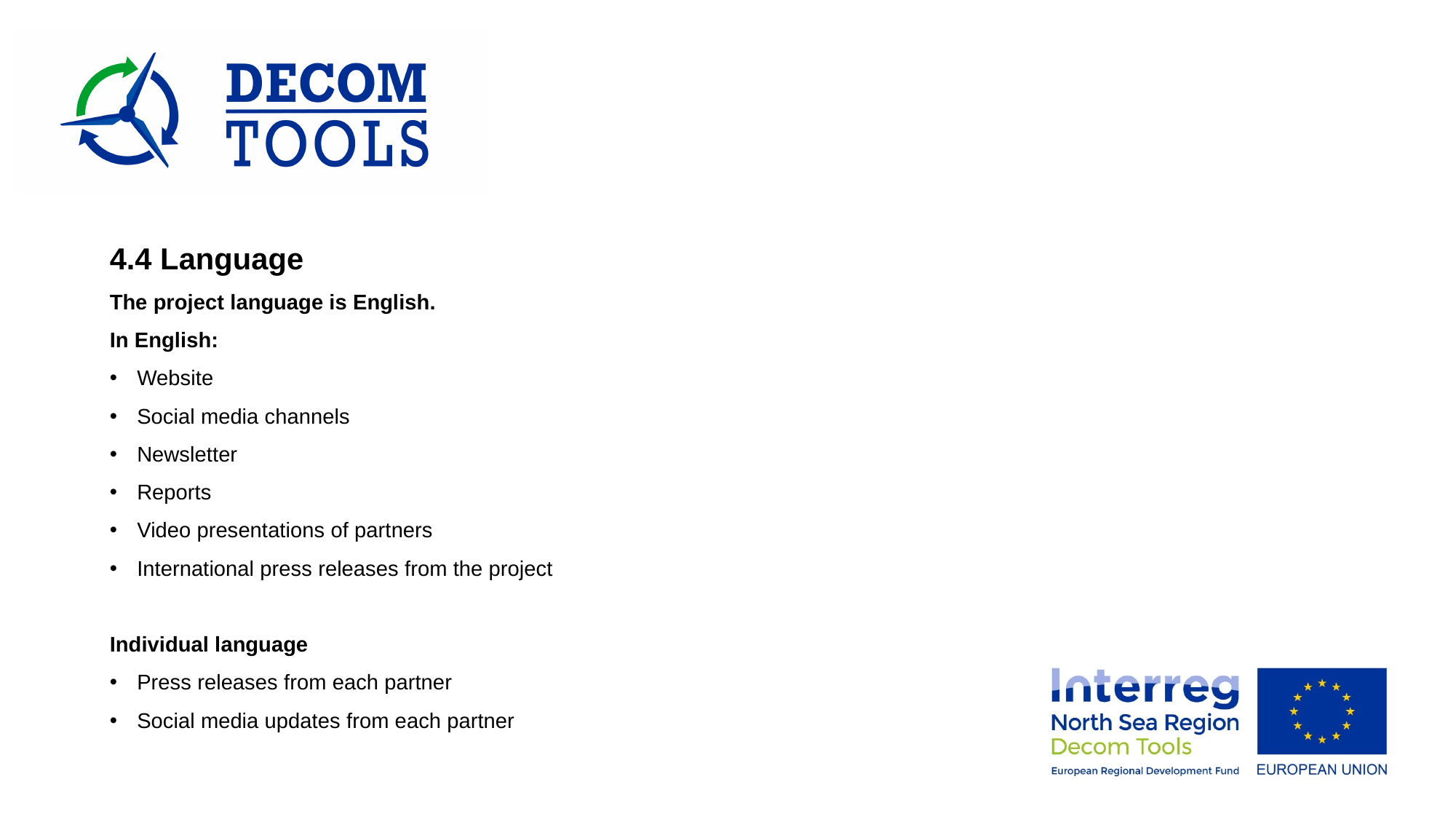

4.4 Language
The project language is English.
In English:
Website
Social media channels
Newsletter
Reports
Video presentations of partners
International press releases from the project

Individual language
Press releases from each partner
Social media updates from each partner